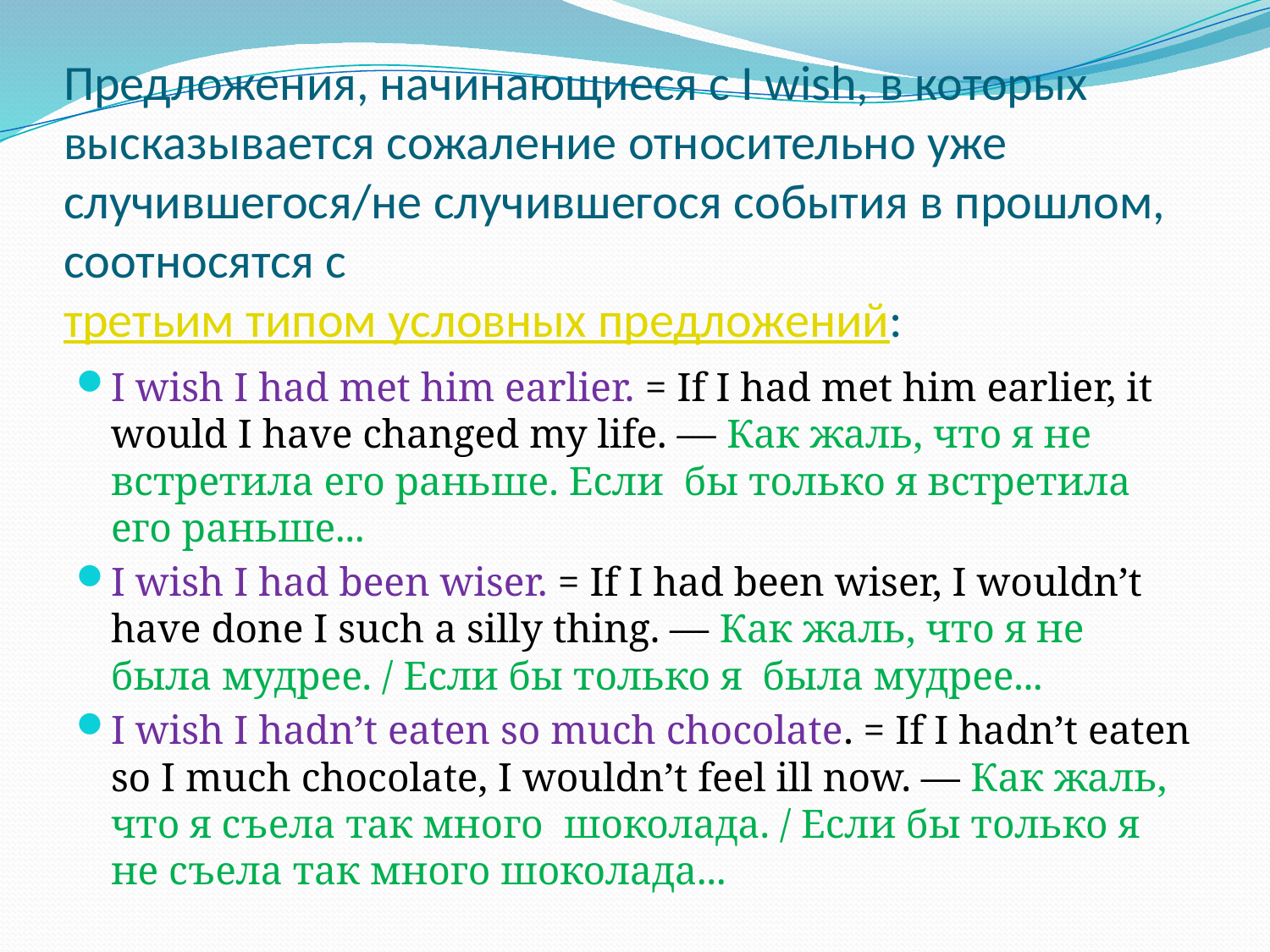

# Предложения, начинающиеся с I wish, в которых высказывается сожаление относительно уже случившегося/не случившегося события в прошлом, соотносятся с третьим типом условных предложений:
I wish I had met him earlier. = If I had met him earlier, it would I have changed my life. — Как жаль, что я не встретила его раньше. Если  бы только я встретила его раньше...
I wish I had been wiser. = If I had been wiser, I wouldn’t have done I such a silly thing. — Как жаль, что я не была мудрее. / Если бы только я  была мудрее...
I wish I hadn’t eaten so much chocolate. = If I hadn’t eaten so I much chocolate, I wouldn’t feel ill now. — Как жаль, что я съела так много  шоколада. / Если бы только я не съела так много шоколада...